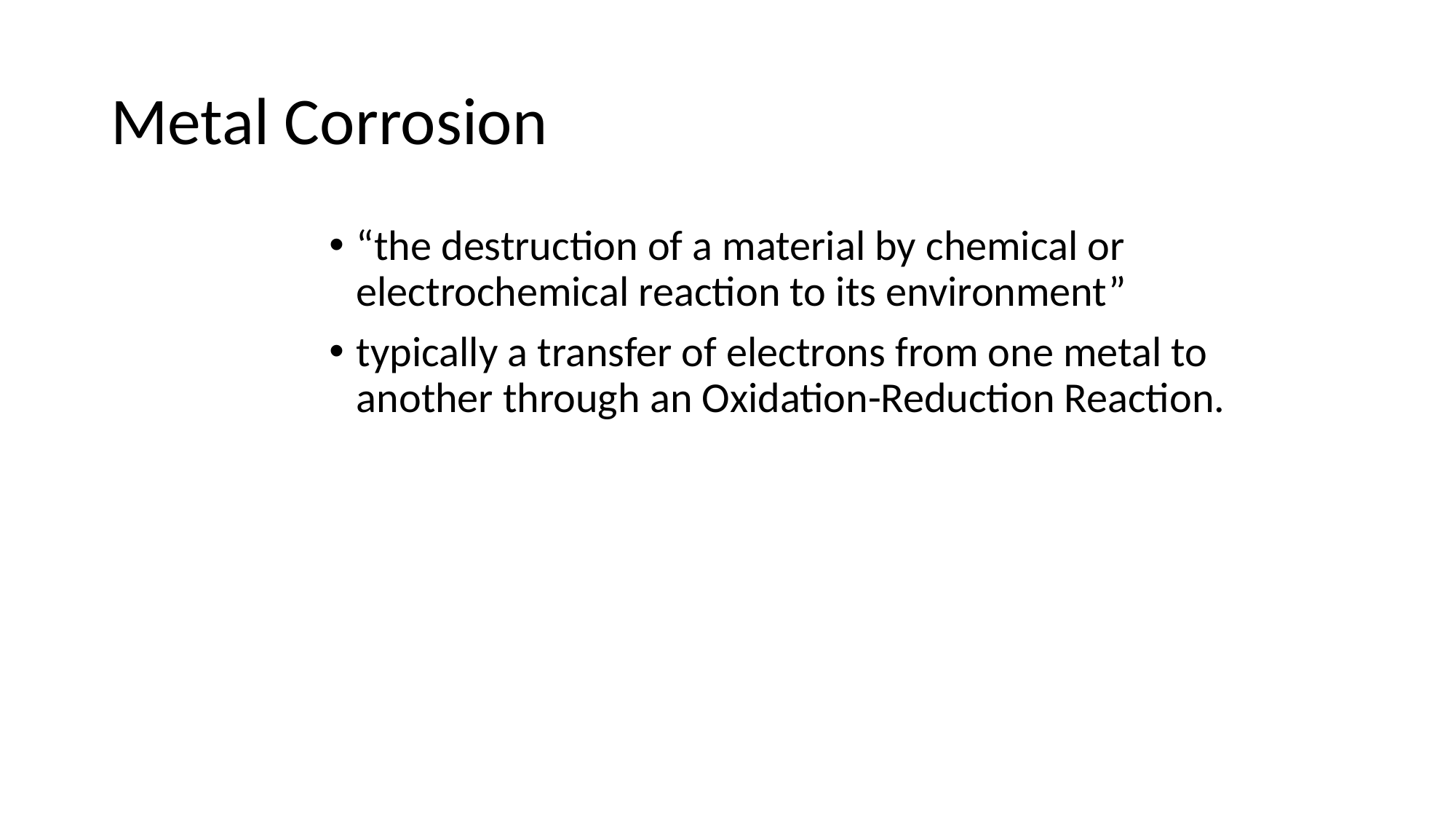

# Metal Corrosion
“the destruction of a material by chemical or electrochemical reaction to its environment”
typically a transfer of electrons from one metal to another through an Oxidation-Reduction Reaction.